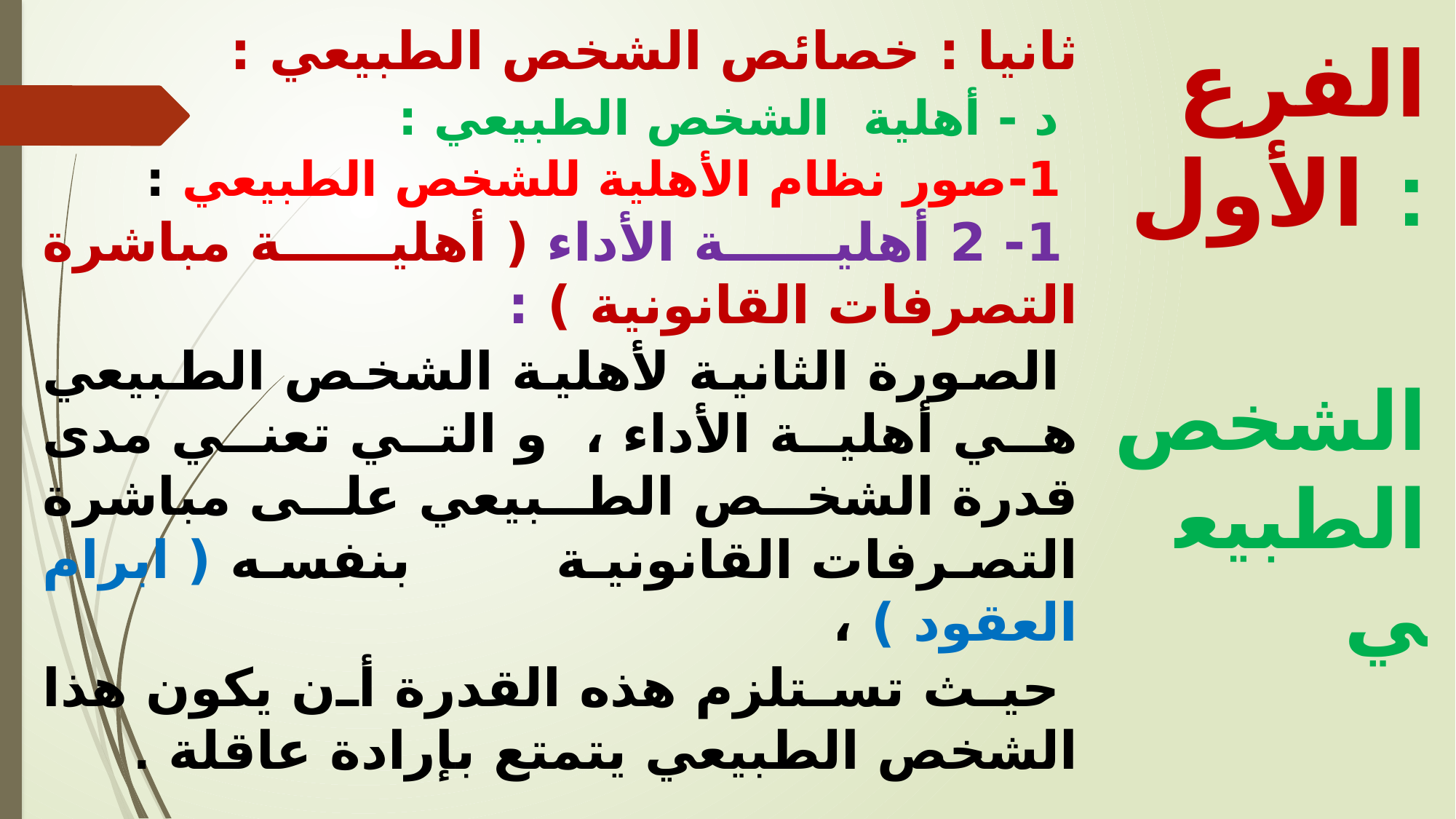

ثانيا : خصائص الشخص الطبيعي :
 د - أهلية  الشخص الطبيعي :
 1-	صور نظام الأهلية للشخص الطبيعي :
 1- 2 أهلية الأداء ( أهلية مباشرة التصرفات القانونية ) :
 الصورة الثانية لأهلية الشخص الطبيعي هي أهلية الأداء ،  و التي تعني مدى قدرة الشخص الطبيعي على مباشرة التصرفات القانونية        بنفسه ( ابرام العقود ) ،
 حيث تستلزم هذه القدرة أن يكون هذا الشخص الطبيعي يتمتع بإرادة عاقلة .
الفرع الأول :
 الشخص الطبيعي